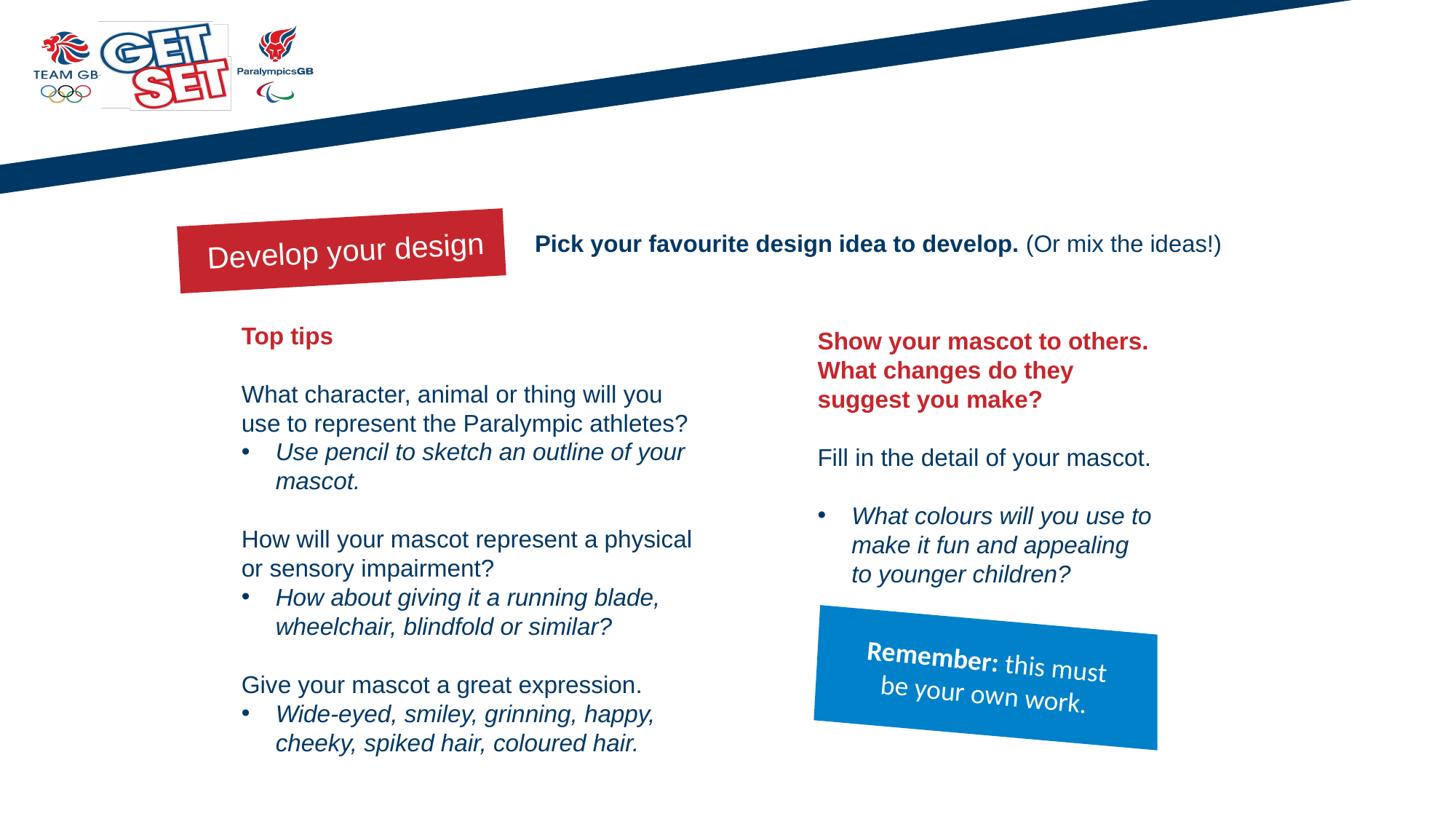

Develop your design
Pick your favourite design idea to develop. (Or mix the ideas!)

Show your mascot to others. What changes do they suggest you make?

Fill in the detail of your mascot.
What colours will you use to make it fun and appealing to younger children?
Top tips

What character, animal or thing will you
use to represent the Paralympic athletes?
Use pencil to sketch an outline of your mascot.

How will your mascot represent a physical
or sensory impairment?
How about giving it a running blade, wheelchair, blindfold or similar?

Give your mascot a great expression.
Wide-eyed, smiley, grinning, happy, cheeky, spiked hair, coloured hair.

Remember: this must be your own work.